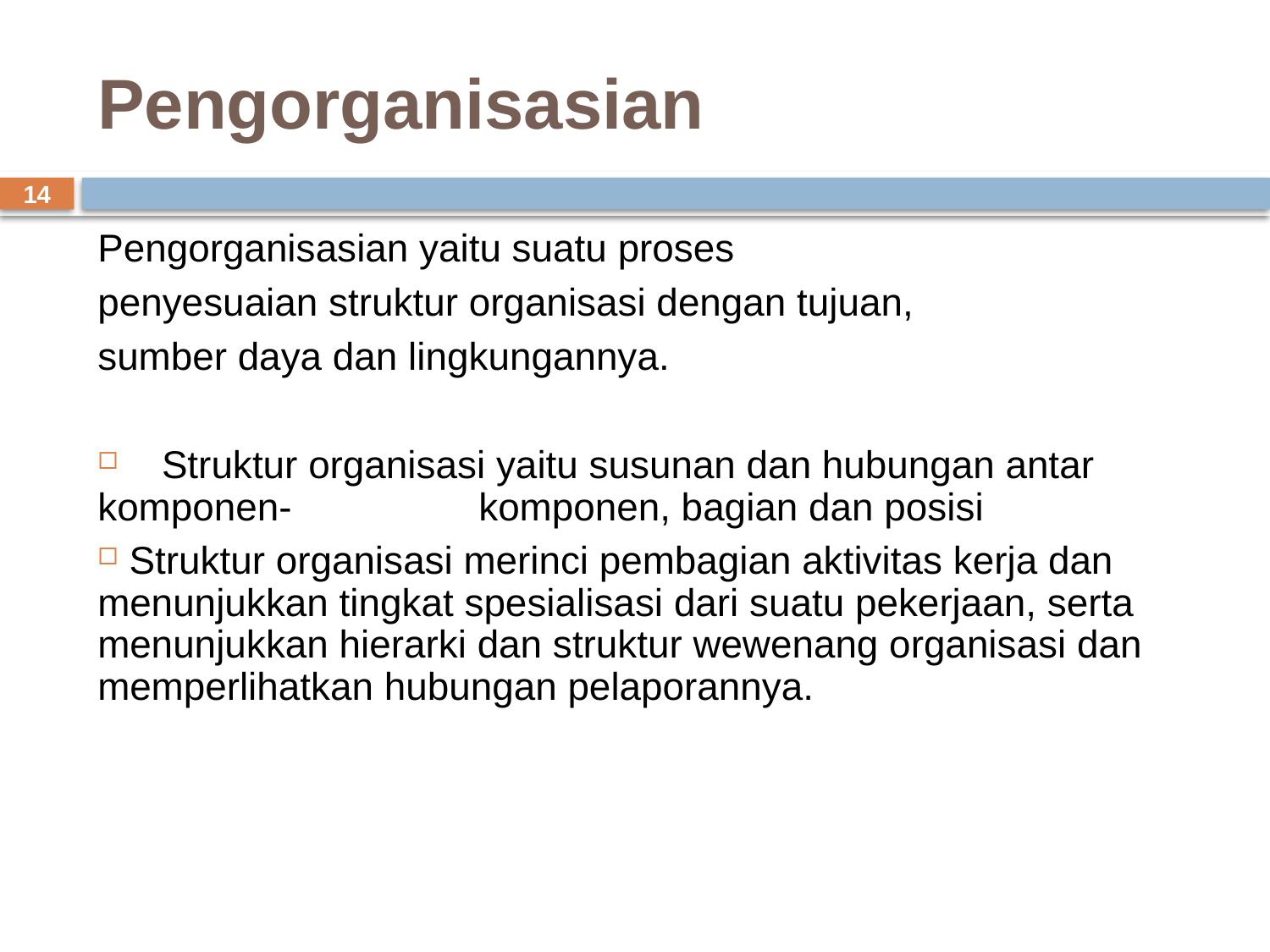

# Pengorganisasian
14
Pengorganisasian yaitu suatu proses
penyesuaian struktur organisasi dengan tujuan,
sumber daya dan lingkungannya.

    Struktur organisasi yaitu susunan dan hubungan antar komponen-         	komponen, bagian dan posisi
 Struktur organisasi merinci pembagian aktivitas kerja dan menunjukkan tingkat spesialisasi dari suatu pekerjaan, serta menunjukkan hierarki dan struktur wewenang organisasi dan memperlihatkan hubungan pelaporannya.